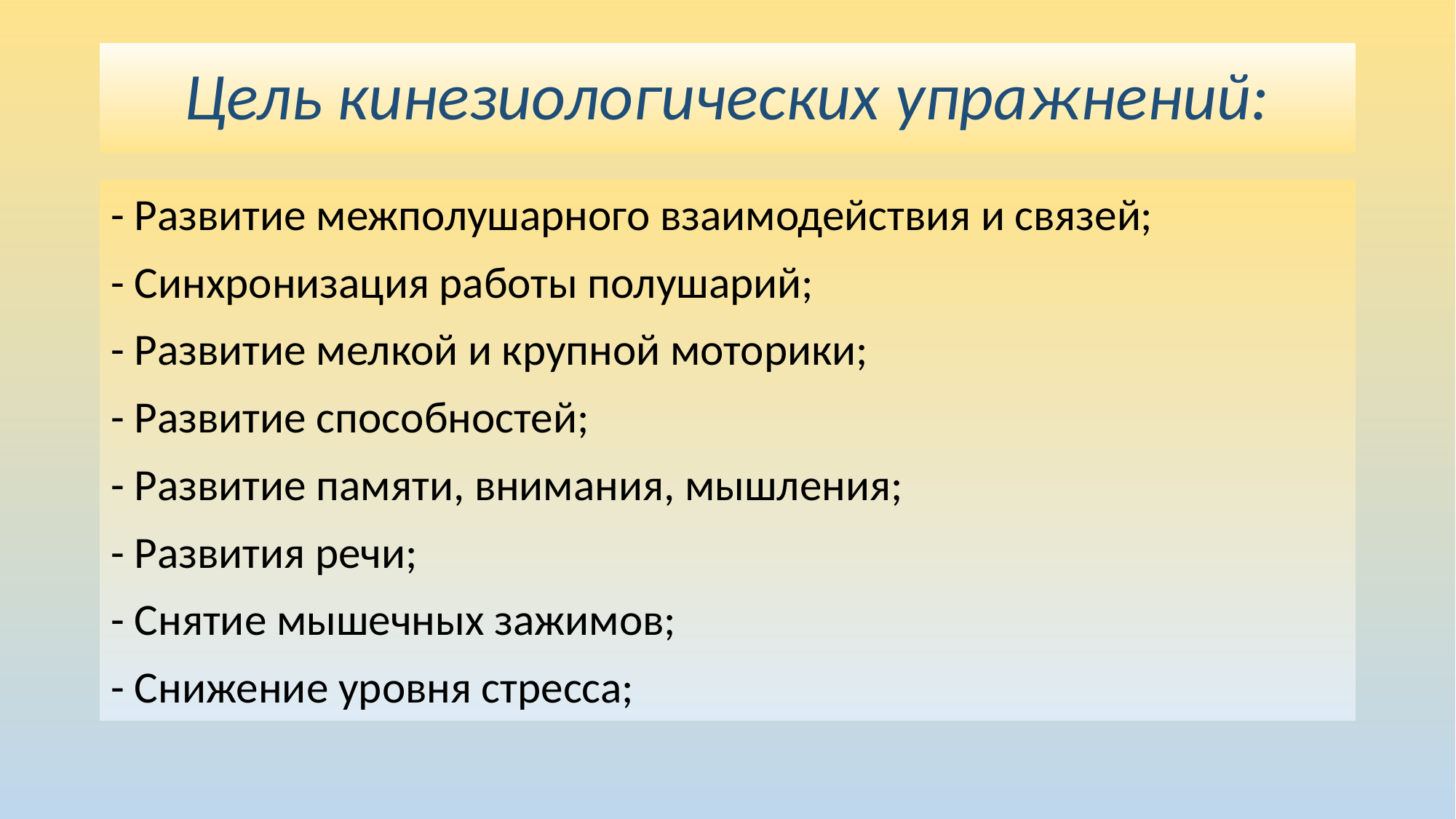

# Цель кинезиологических упражнений:
- Развитие межполушарного взаимодействия и связей;
- Синхронизация работы полушарий;
- Развитие мелкой и крупной моторики;
- Развитие способностей;
- Развитие памяти, внимания, мышления;
- Развития речи;
- Снятие мышечных зажимов;
- Снижение уровня стресса;